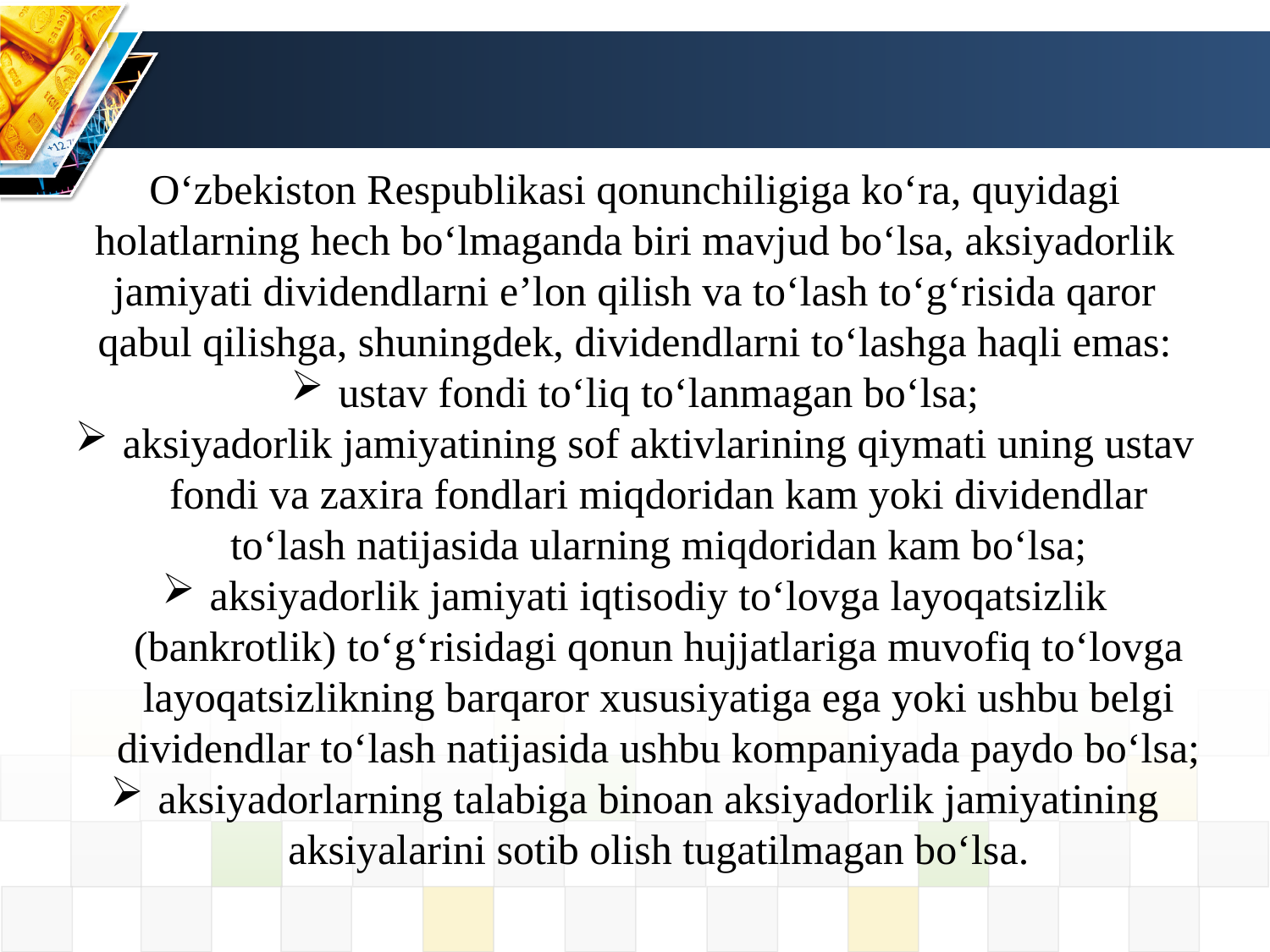

O‘zbekiston Respublikasi qonunchiligiga ko‘ra, quyidagi holatlarning hech bo‘lmaganda biri mavjud bo‘lsa, aksiyadorlik jamiyati dividendlarni e’lon qilish va to‘lash to‘g‘risida qaror qabul qilishga, shuningdek, dividendlarni to‘lashga haqli emas:
ustav fondi to‘liq to‘lanmagan bo‘lsa;
aksiyadorlik jamiyatining sof aktivlarining qiymati uning ustav fondi va zaxira fondlari miqdoridan kam yoki dividendlar to‘lash natijasida ularning miqdoridan kam bo‘lsa;
aksiyadorlik jamiyati iqtisodiy to‘lovga layoqatsizlik (bankrotlik) to‘g‘risidagi qonun hujjatlariga muvofiq to‘lovga layoqatsizlikning barqaror xususiyatiga ega yoki ushbu belgi dividendlar to‘lash natijasida ushbu kompaniyada paydo bo‘lsa;
aksiyadorlarning talabiga binoan aksiyadorlik jamiyatining aksiyalarini sotib olish tugatilmagan bo‘lsa.